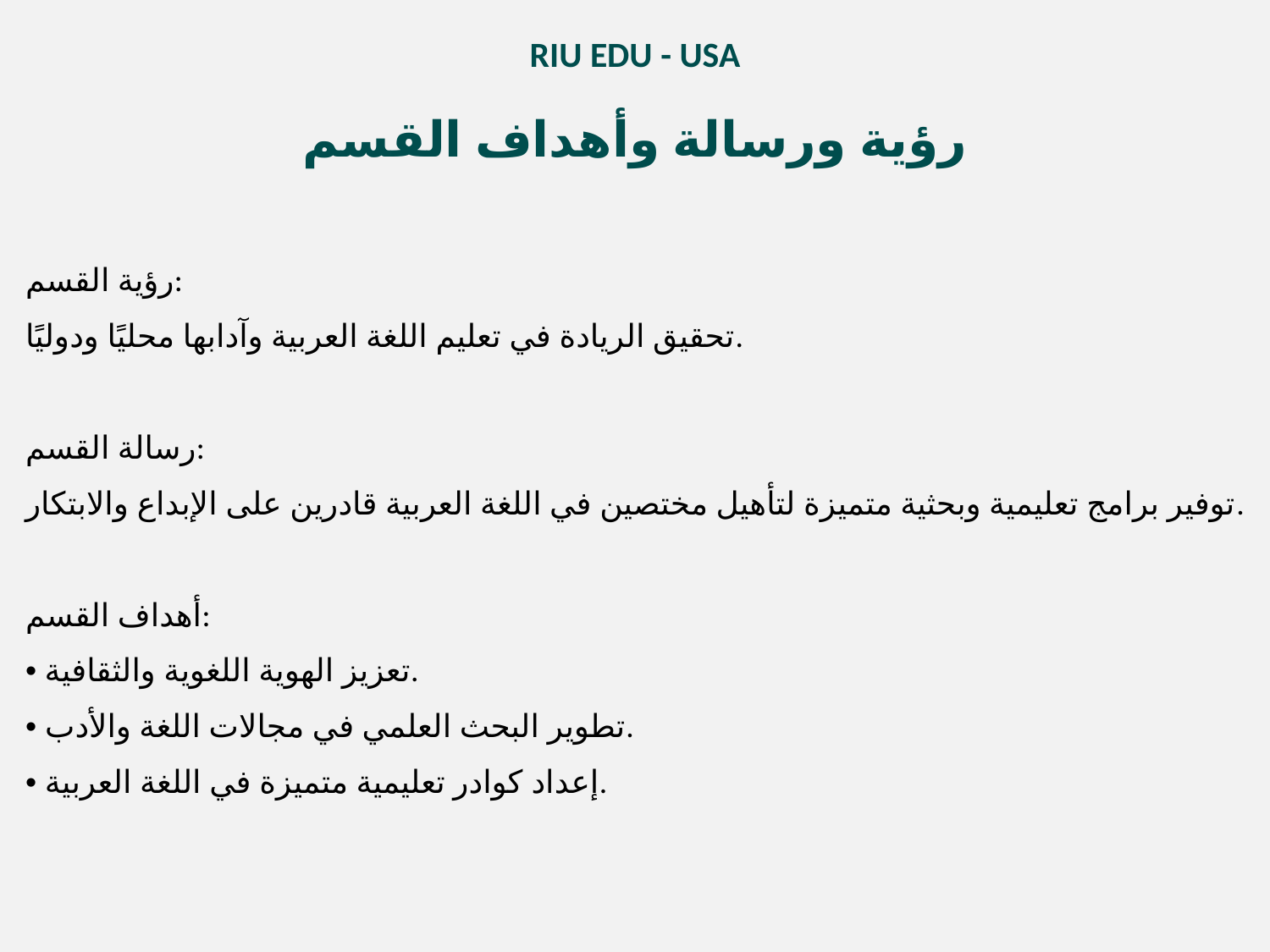

RIU EDU - USA
رؤية ورسالة وأهداف القسم
رؤية القسم:
تحقيق الريادة في تعليم اللغة العربية وآدابها محليًا ودوليًا.

رسالة القسم:
توفير برامج تعليمية وبحثية متميزة لتأهيل مختصين في اللغة العربية قادرين على الإبداع والابتكار.

أهداف القسم:
• تعزيز الهوية اللغوية والثقافية.
• تطوير البحث العلمي في مجالات اللغة والأدب.
• إعداد كوادر تعليمية متميزة في اللغة العربية.